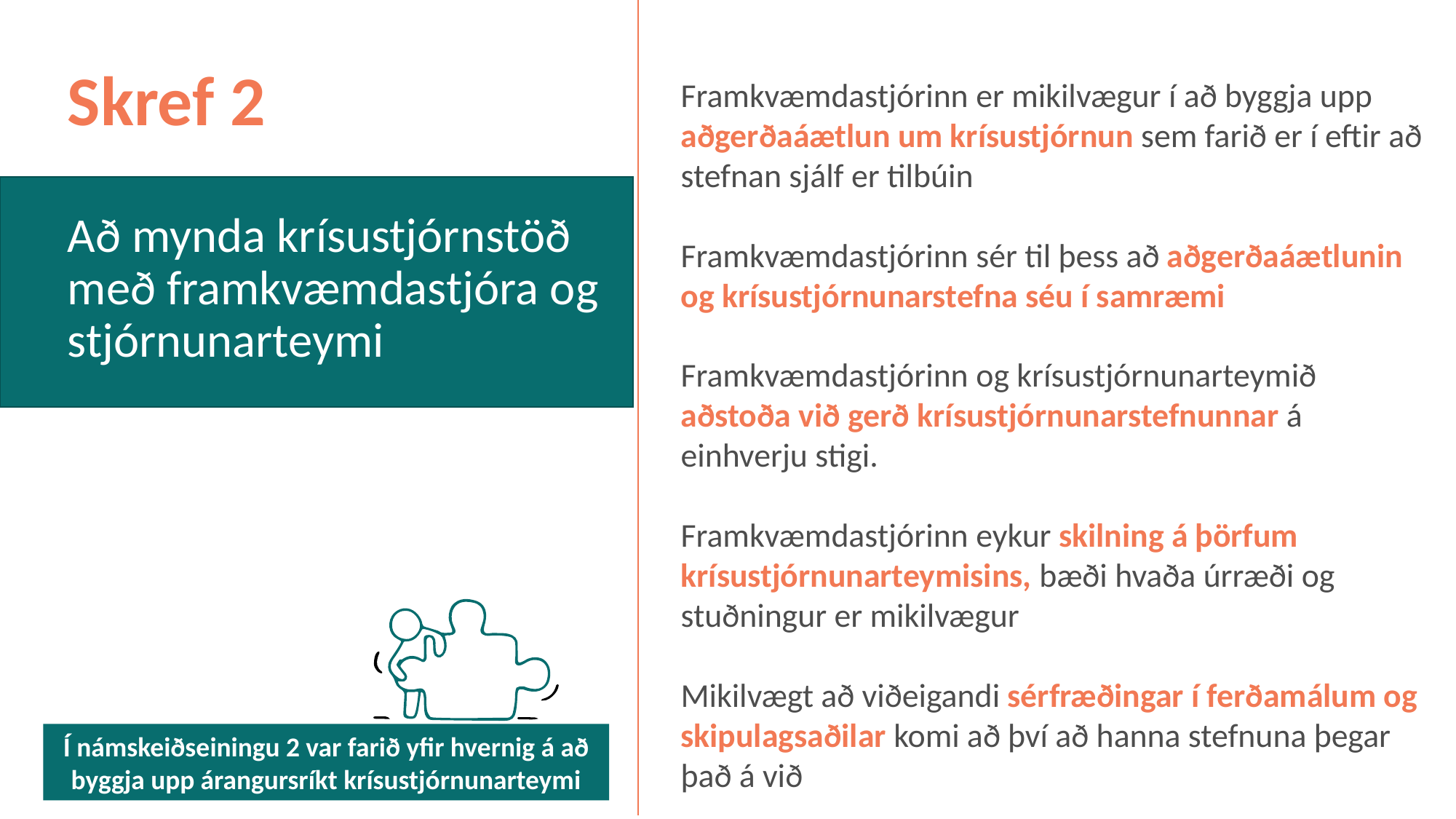

Skref 2

Að mynda krísustjórnstöð með framkvæmdastjóra og stjórnunarteymi

Framkvæmdastjórinn er mikilvægur í að byggja upp aðgerðaáætlun um krísustjórnun sem farið er í eftir að stefnan sjálf er tilbúin

Framkvæmdastjórinn sér til þess að aðgerðaáætlunin og krísustjórnunarstefna séu í samræmi

Framkvæmdastjórinn og krísustjórnunarteymið aðstoða við gerð krísustjórnunarstefnunnar á einhverju stigi.

Framkvæmdastjórinn eykur skilning á þörfum krísustjórnunarteymisins, bæði hvaða úrræði og stuðningur er mikilvægur

Mikilvægt að viðeigandi sérfræðingar í ferðamálum og skipulagsaðilar komi að því að hanna stefnuna þegar það á við

Í námskeiðseiningu 2 var farið yfir hvernig á að byggja upp árangursríkt krísustjórnunarteymi